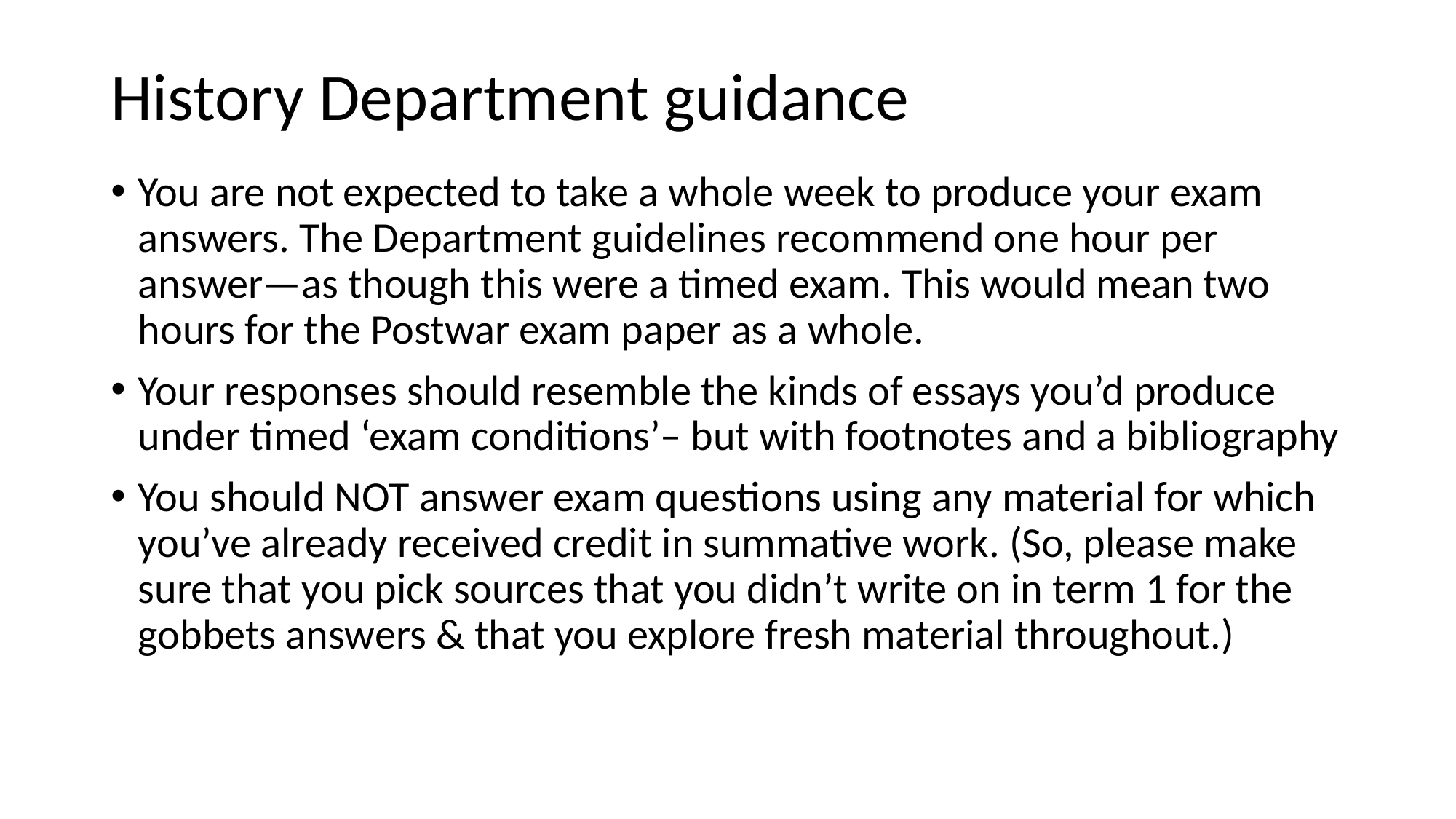

# History Department guidance
You are not expected to take a whole week to produce your exam answers. The Department guidelines recommend one hour per answer—as though this were a timed exam. This would mean two hours for the Postwar exam paper as a whole.
Your responses should resemble the kinds of essays you’d produce under timed ‘exam conditions’– but with footnotes and a bibliography
You should NOT answer exam questions using any material for which you’ve already received credit in summative work. (So, please make sure that you pick sources that you didn’t write on in term 1 for the gobbets answers & that you explore fresh material throughout.)